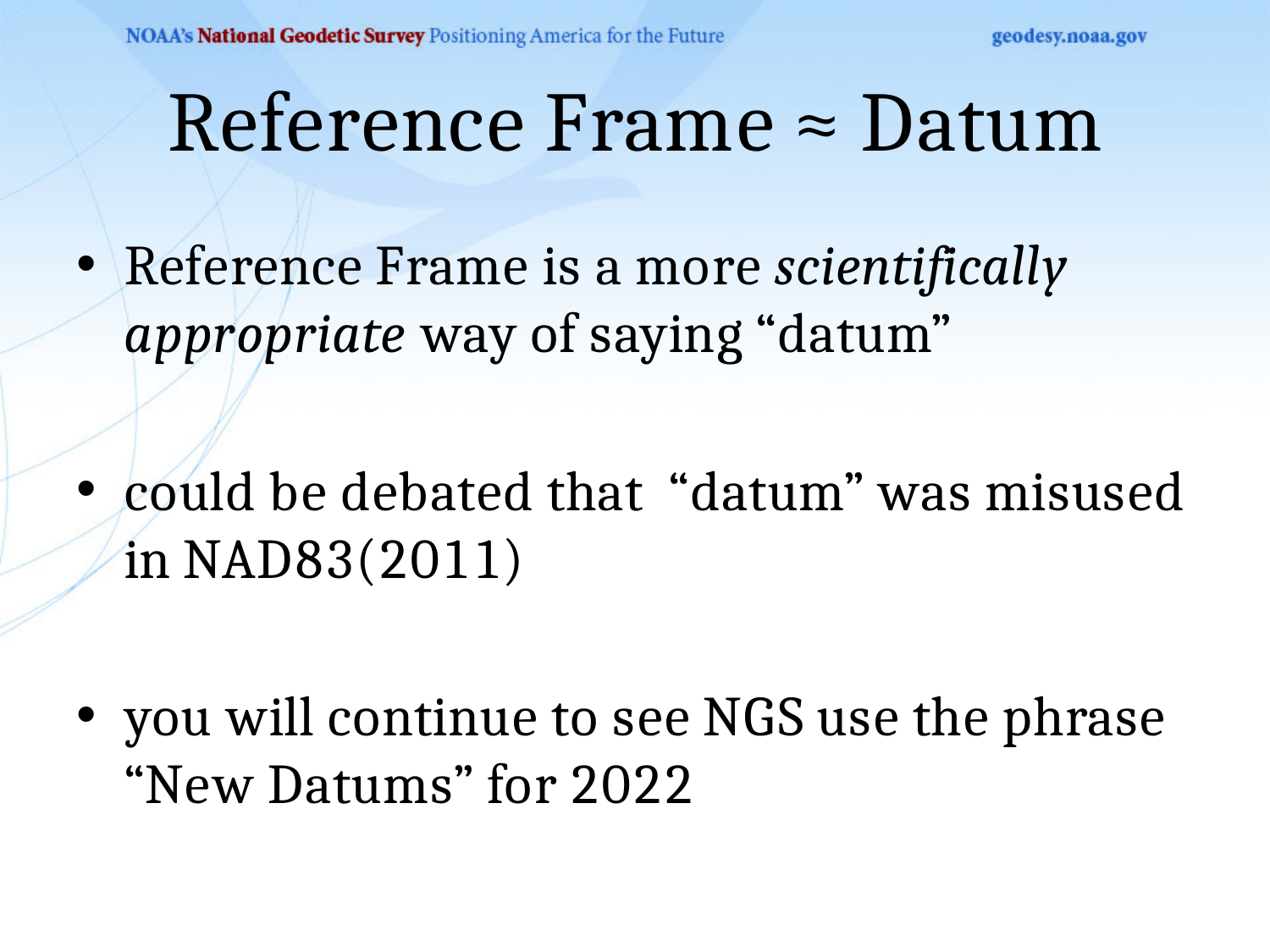

# Reference Frame ≈ Datum
Reference Frame is a more scientifically appropriate way of saying “datum”

could be debated that  “datum” was misused in NAD83(2011)

you will continue to see NGS use the phrase “New Datums” for 2022